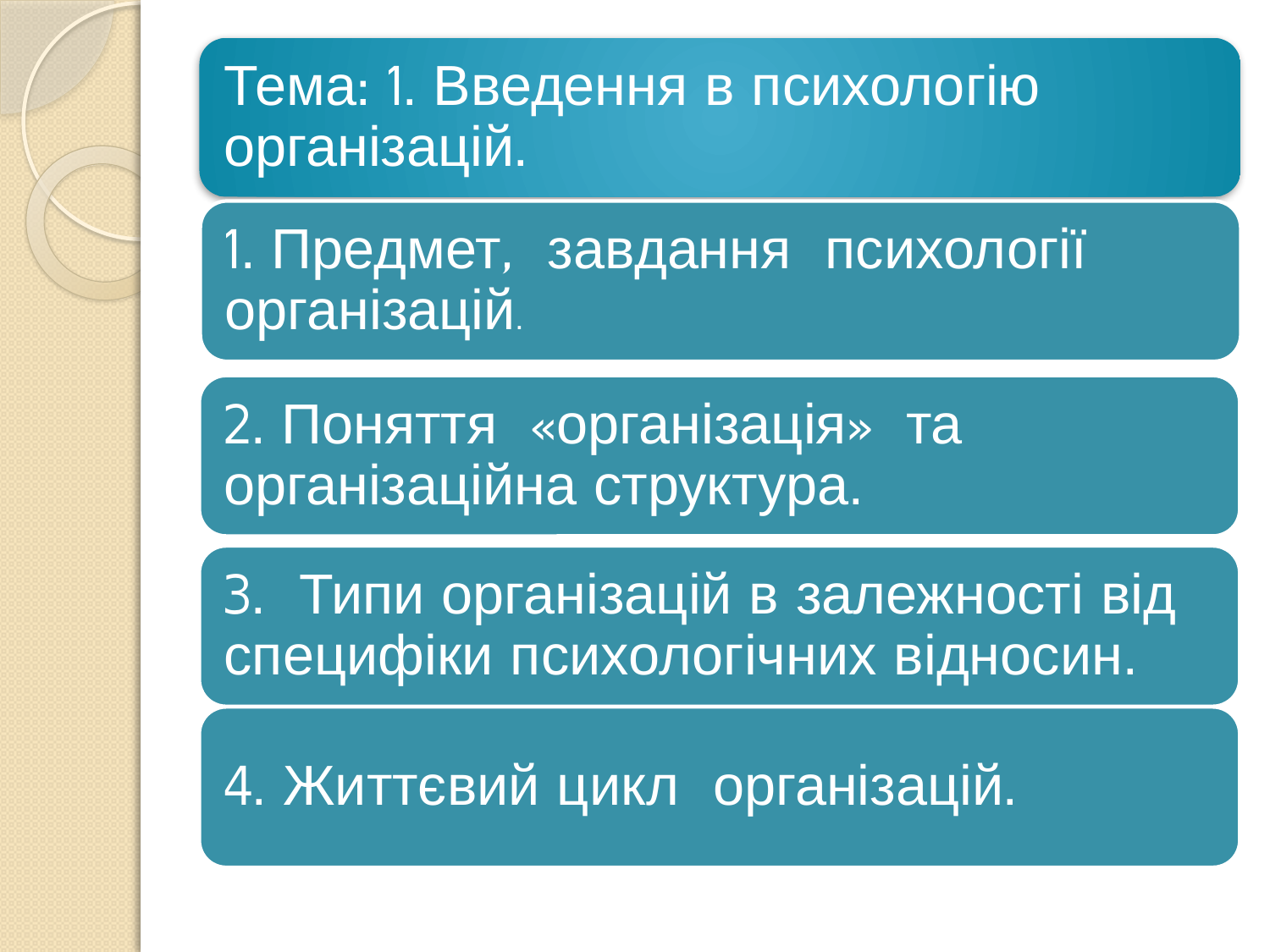

Тема: 1. Введення в психологію організацій.
1. Предмет,  завдання  психології  організацій.
2. Поняття  «організація»  та організаційна структура.
3.  Типи організацій в залежності від специфіки психологічних відносин.
4. Життєвий цикл  організацій.